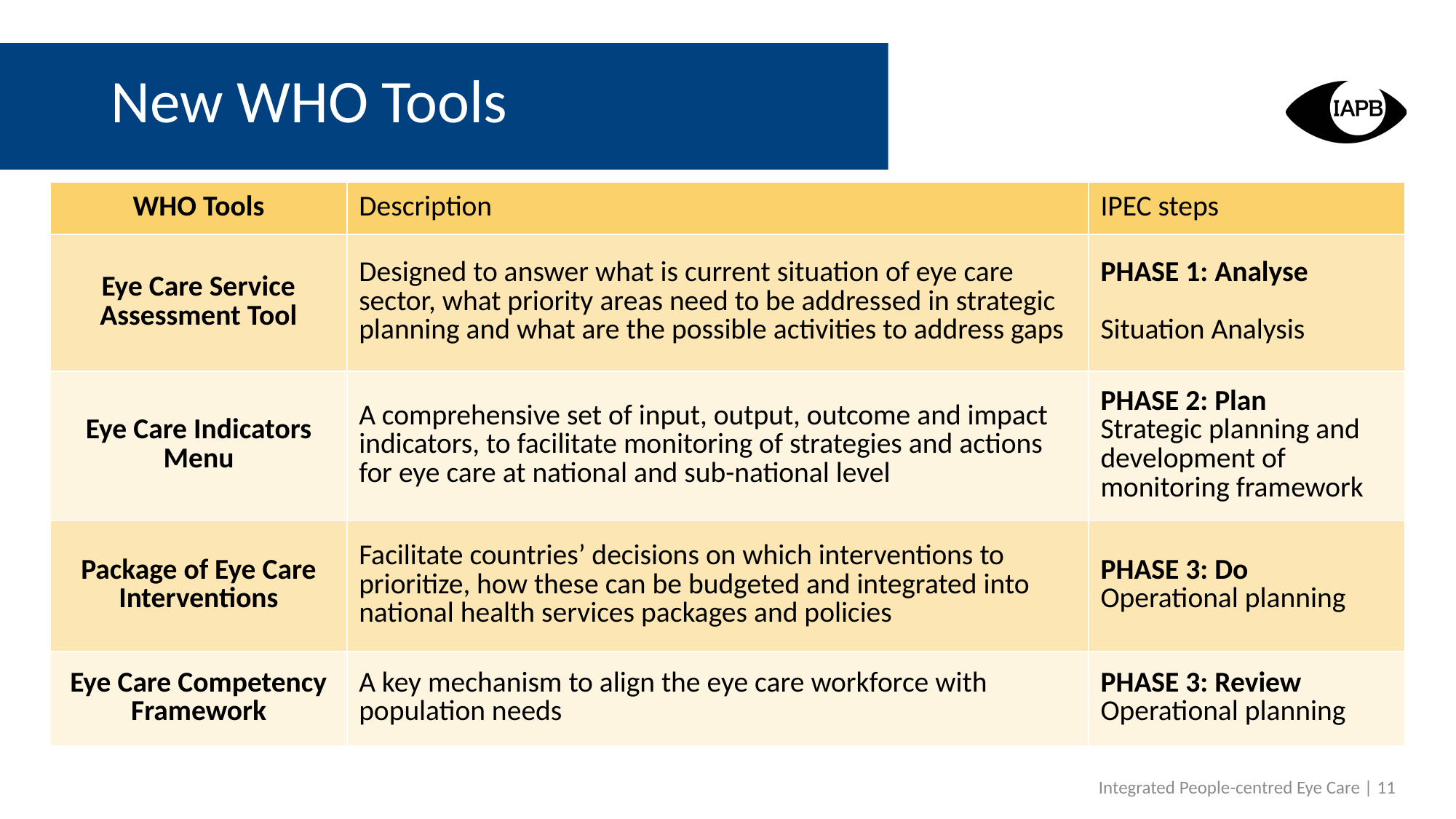

# New WHO Tools
| WHO Tools | Description | IPEC steps |
| --- | --- | --- |
| Eye Care Service Assessment Tool | Designed to answer what is current situation of eye care sector, what priority areas need to be addressed in strategic planning and what are the possible activities to address gaps | PHASE 1: Analyse Situation Analysis |
| Eye Care Indicators Menu | A comprehensive set of input, output, outcome and impact indicators, to facilitate monitoring of strategies and actions for eye care at national and sub-national level | PHASE 2: Plan Strategic planning and development of monitoring framework |
| Package of Eye Care Interventions | Facilitate countries’ decisions on which interventions to prioritize, how these can be budgeted and integrated into national health services packages and policies | PHASE 3: Do Operational planning |
| Eye Care Competency Framework | A key mechanism to align the eye care workforce with population needs | PHASE 3: Review Operational planning |
Integrated People-centred Eye Care | 11